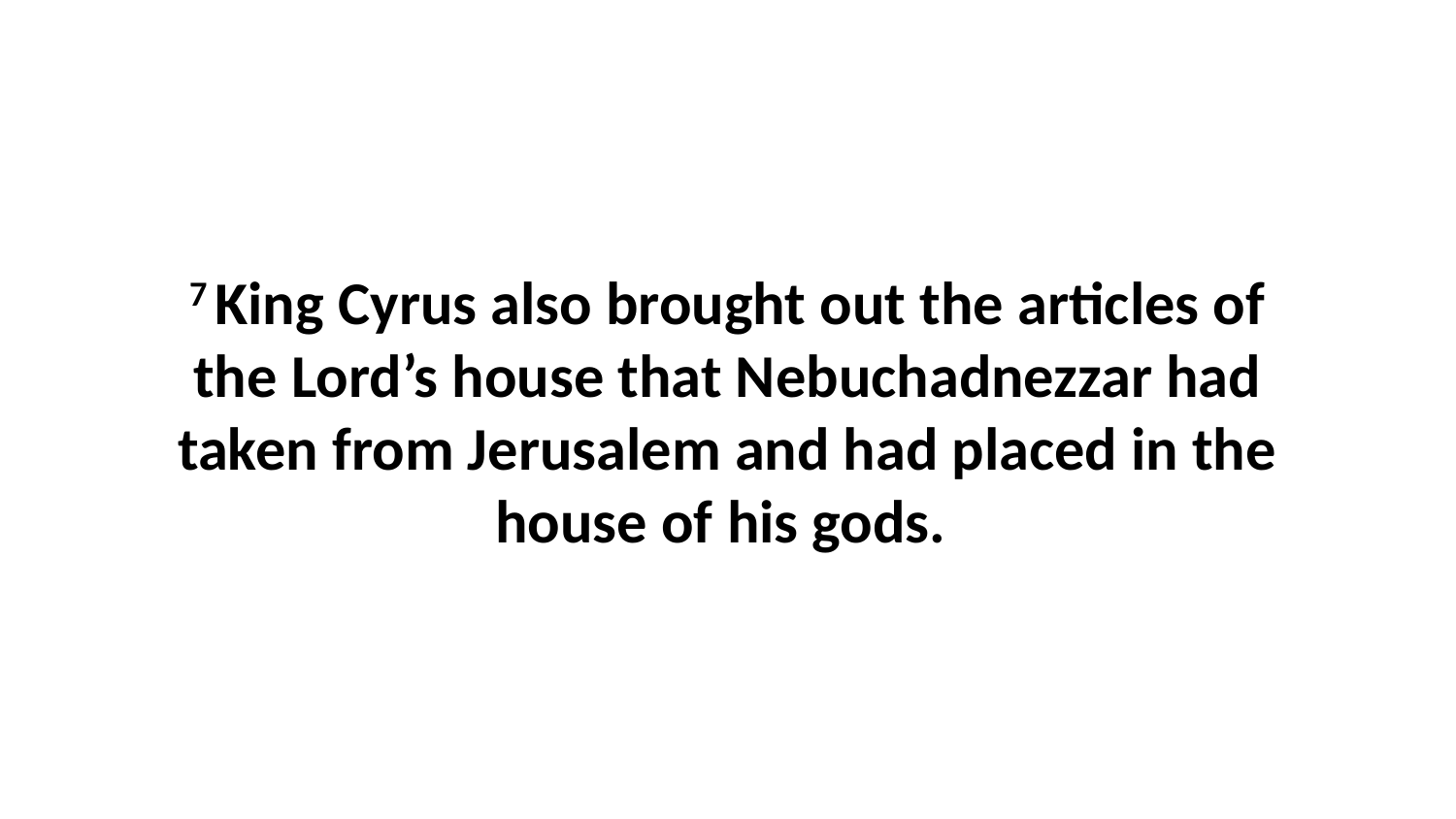

7 King Cyrus also brought out the articles of the Lord’s house that Nebuchadnezzar had taken from Jerusalem and had placed in the house of his gods.